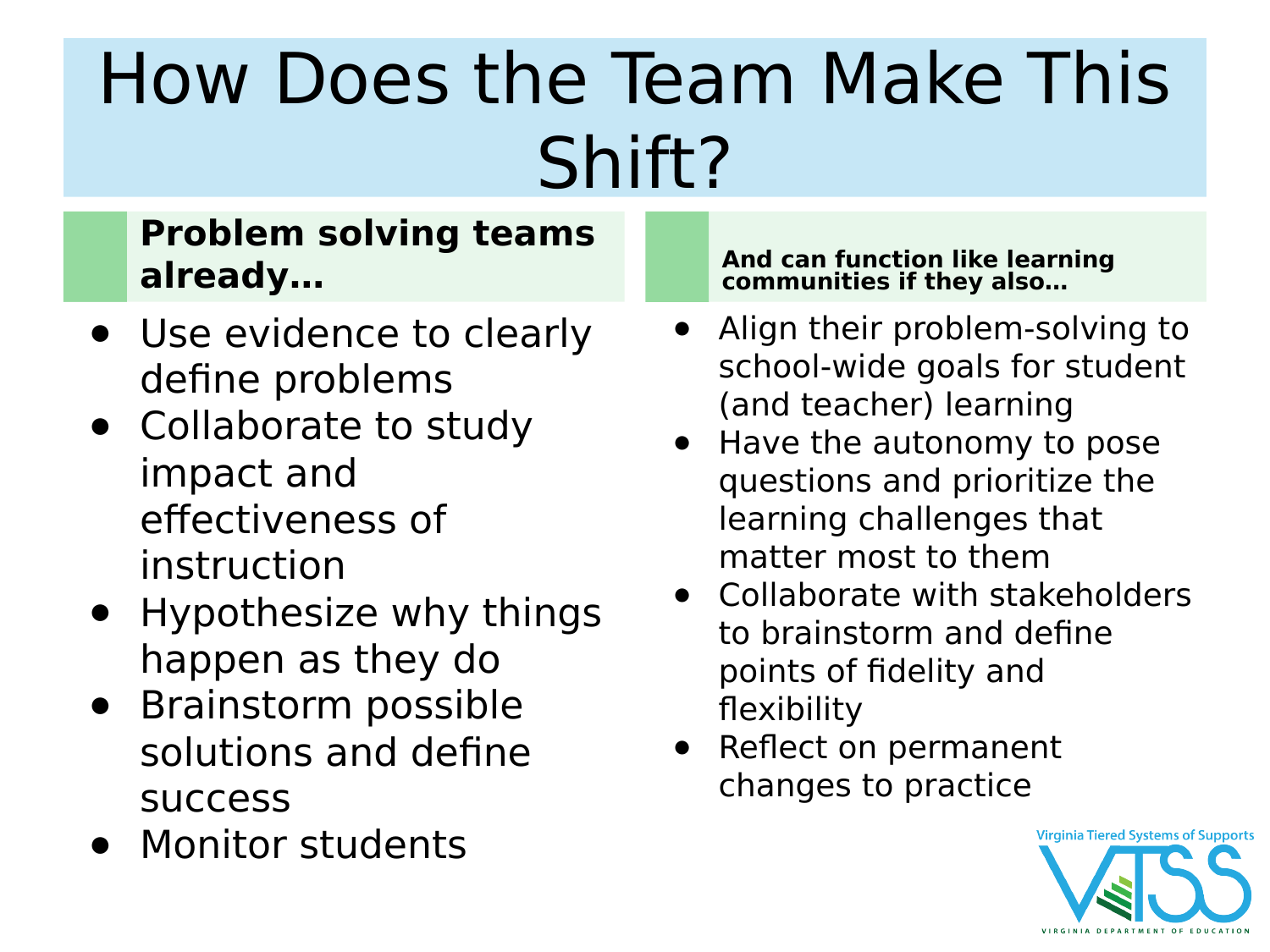

# How Does the Team Make This Shift?

And can function like learning communities if they also…

Problem solving teams already…
Use evidence to clearly define problems
Collaborate to study impact and effectiveness of instruction
Hypothesize why things happen as they do
Brainstorm possible solutions and define success
Monitor students

Align their problem-solving to school-wide goals for student (and teacher) learning
Have the autonomy to pose questions and prioritize the learning challenges that matter most to them
Collaborate with stakeholders to brainstorm and define points of fidelity and flexibility
Reflect on permanent changes to practice